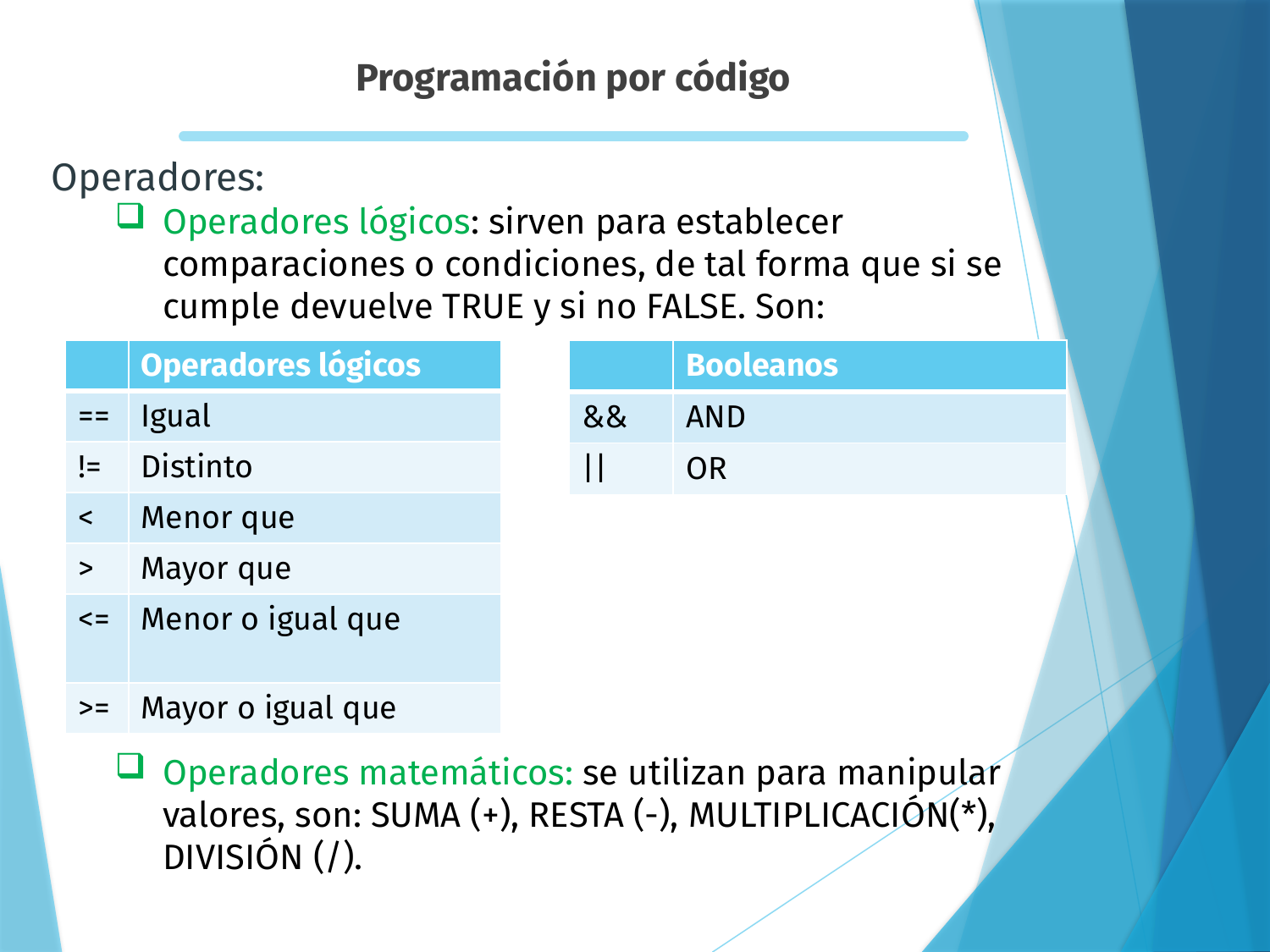

Programación por código

Operadores:
Operadores lógicos: sirven para establecer comparaciones o condiciones, de tal forma que si se cumple devuelve TRUE y si no FALSE. Son:

Operadores matemáticos: se utilizan para manipular valores, son: SUMA (+), RESTA (-), MULTIPLICACIÓN(*), DIVISIÓN (/).
|  | Operadores lógicos |
| --- | --- |
| == | Igual |
| != | Distinto |
| < | Menor que |
| > | Mayor que |
| <= | Menor o igual que |
| >= | Mayor o igual que |
|  | Booleanos |
| --- | --- |
| && | AND |
| || | OR |